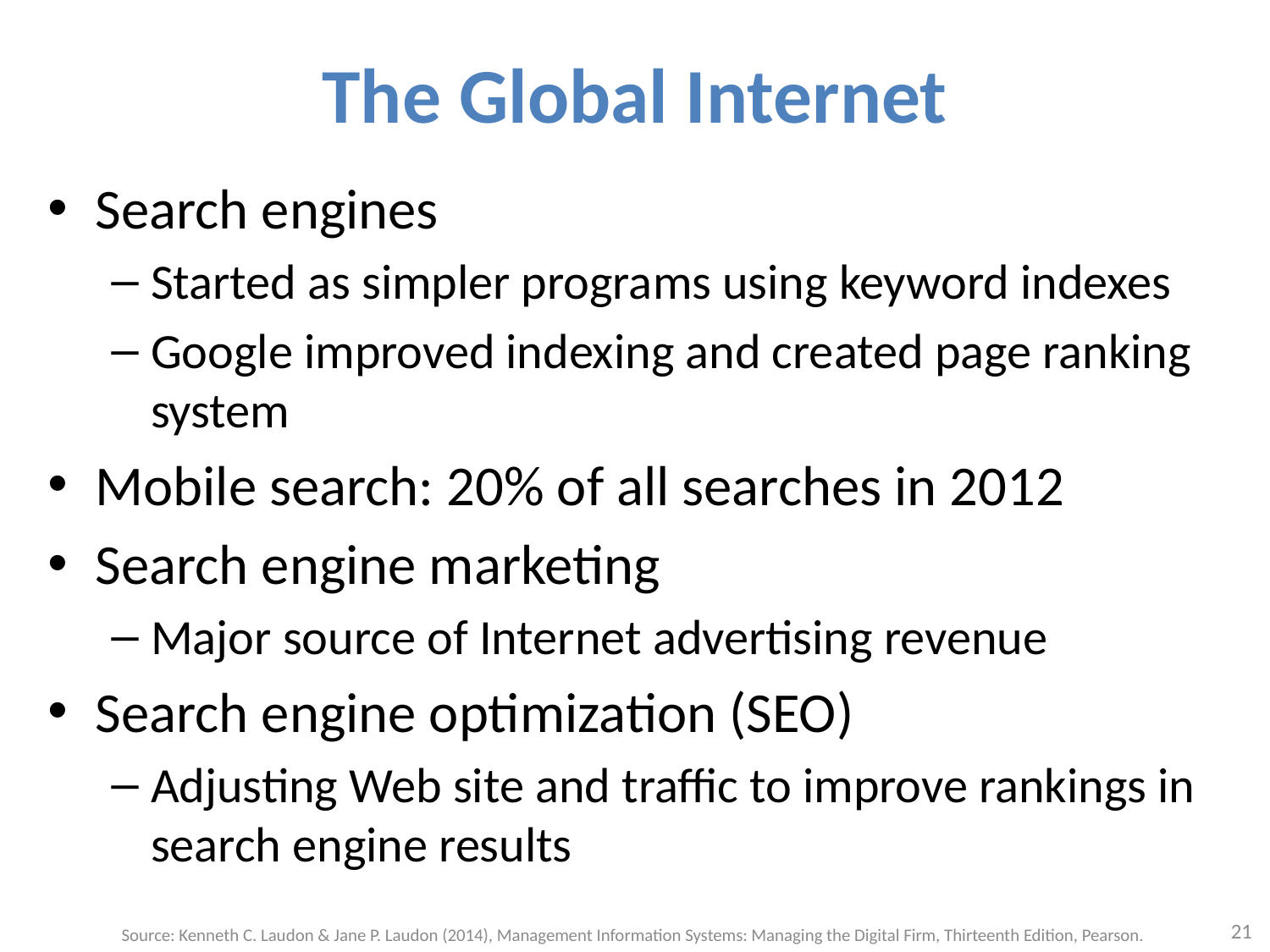

# The Global Internet
Search engines
Started as simpler programs using keyword indexes
Google improved indexing and created page ranking system
Mobile search: 20% of all searches in 2012
Search engine marketing
Major source of Internet advertising revenue
Search engine optimization (SEO)
Adjusting Web site and traffic to improve rankings in search engine results
21
Source: Kenneth C. Laudon & Jane P. Laudon (2014), Management Information Systems: Managing the Digital Firm, Thirteenth Edition, Pearson.